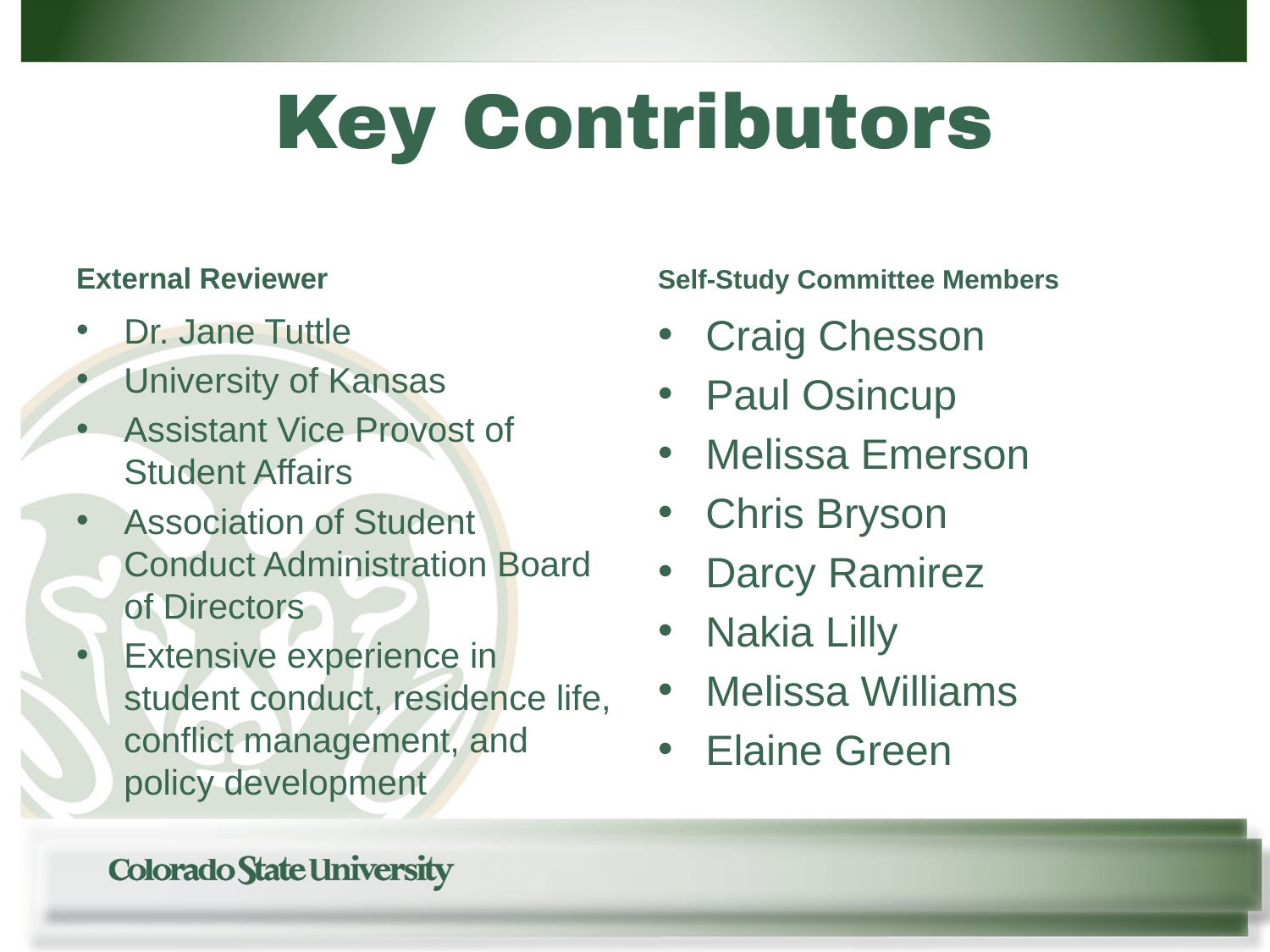

# Key Contributors

External Reviewer

Self-Study Committee Members

Dr. Jane Tuttle
University of Kansas
Assistant Vice Provost of Student Affairs
Association of Student Conduct Administration Board of Directors
Extensive experience in  student conduct, residence life, conflict management, and policy development

Craig Chesson
Paul Osincup
Melissa Emerson
Chris Bryson
Darcy Ramirez
Nakia Lilly
Melissa Williams
Elaine Green